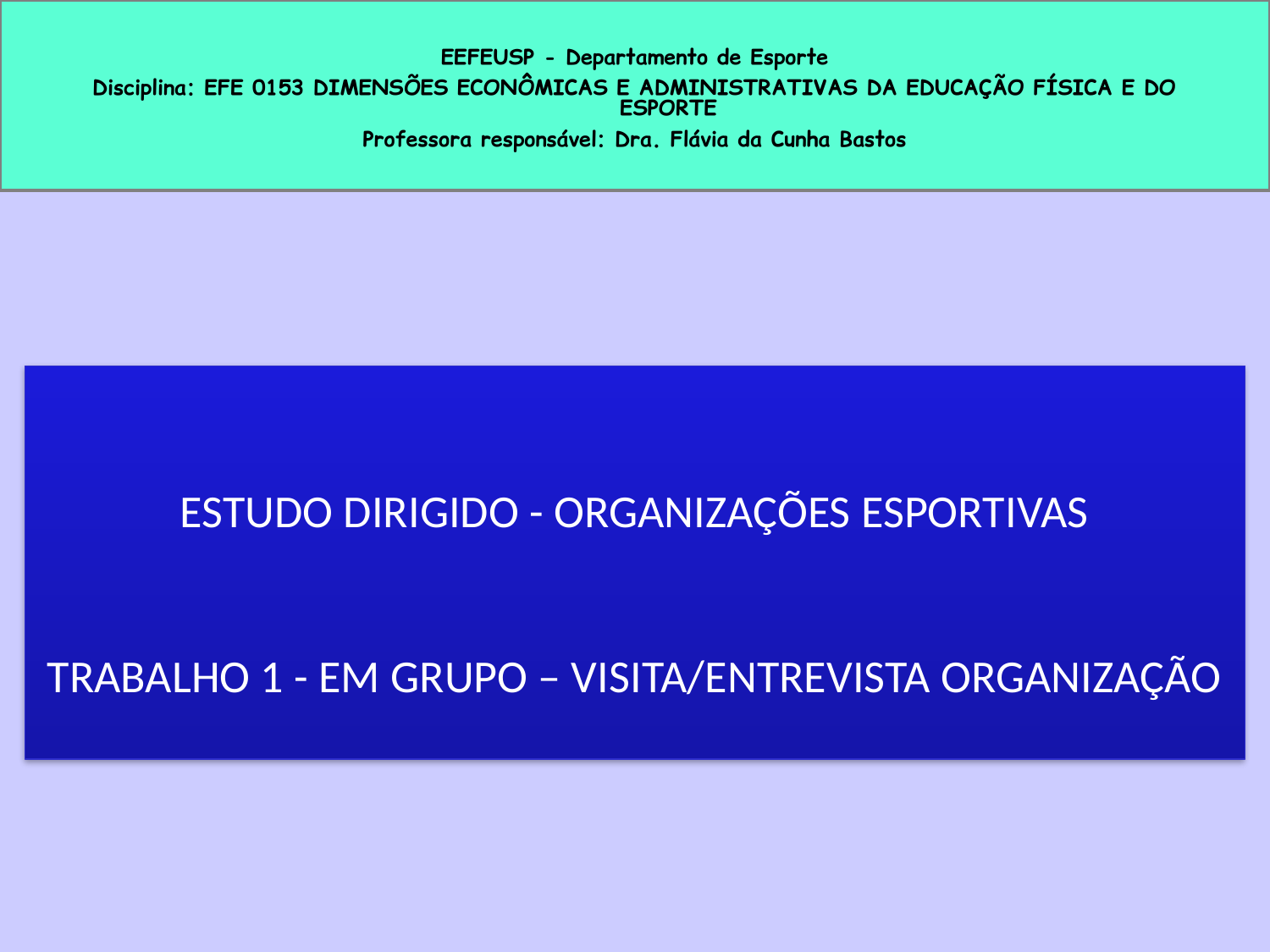

EEFEUSP - Departamento de Esporte
Disciplina: EFE 0153 DIMENSÕES ECONÔMICAS E ADMINISTRATIVAS DA EDUCAÇÃO FÍSICA E DO ESPORTE
Professora responsável: Dra. Flávia da Cunha Bastos
ESTUDO DIRIGIDO - ORGANIZAÇÕES ESPORTIVAS
TRABALHO 1 - EM GRUPO – VISITA/ENTREVISTA ORGANIZAÇÃO